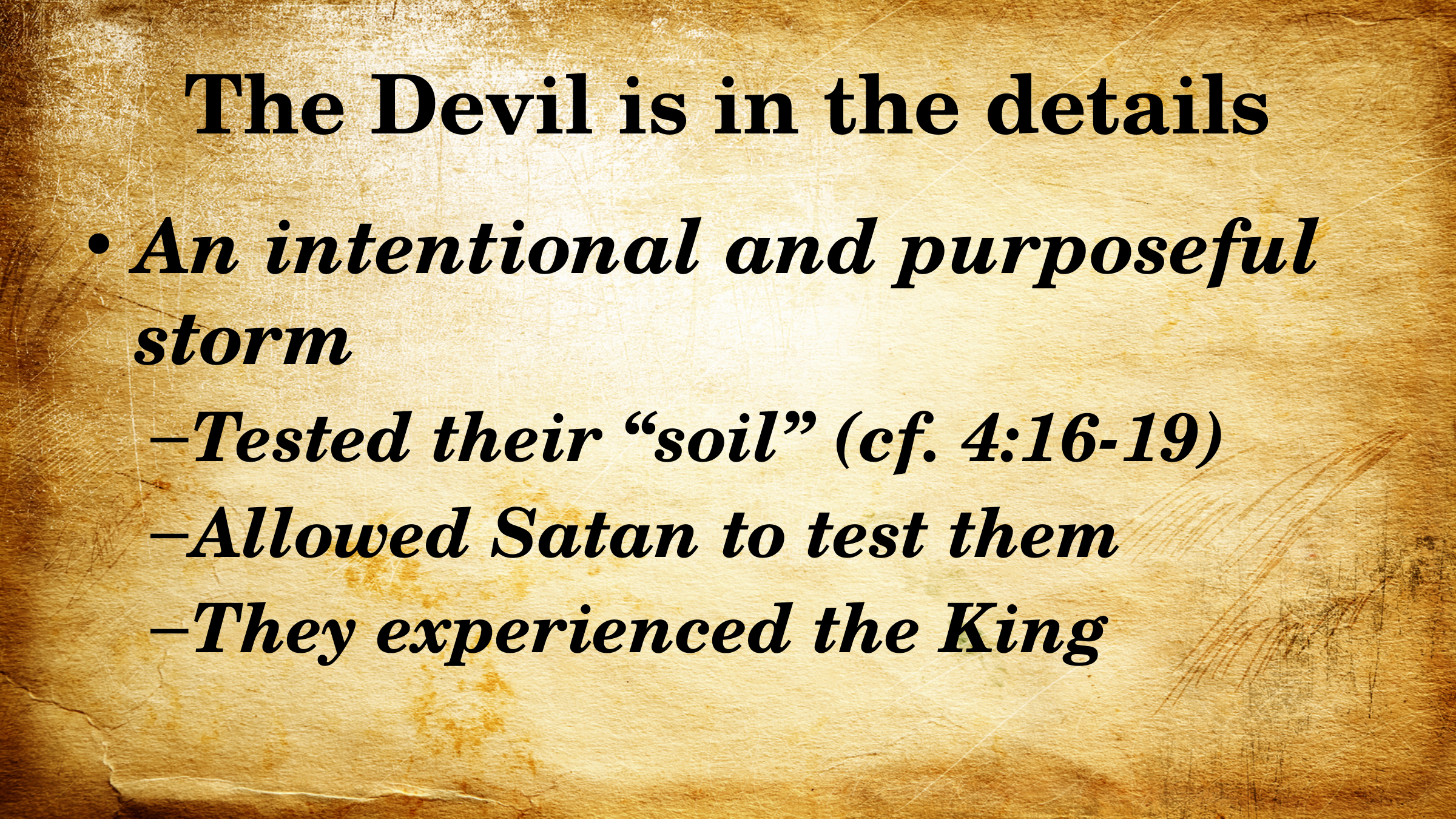

# The Devil is in the details
An intentional and purposeful storm
Tested their “soil” (cf. 4:16-19)
Allowed Satan to test them
They experienced the King